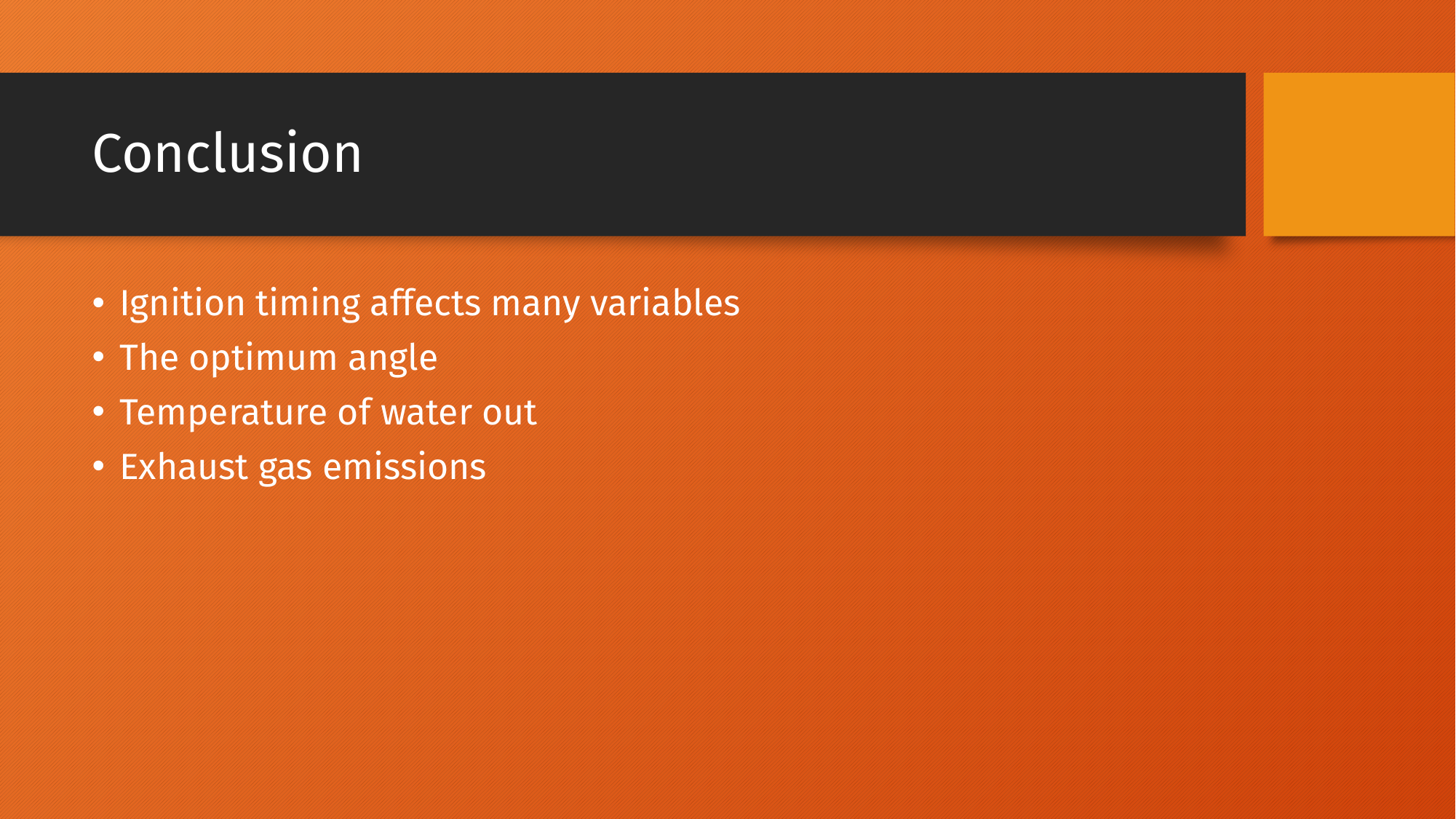

# Conclusion
Ignition timing affects many variables
The optimum angle
Temperature of water out
Exhaust gas emissions